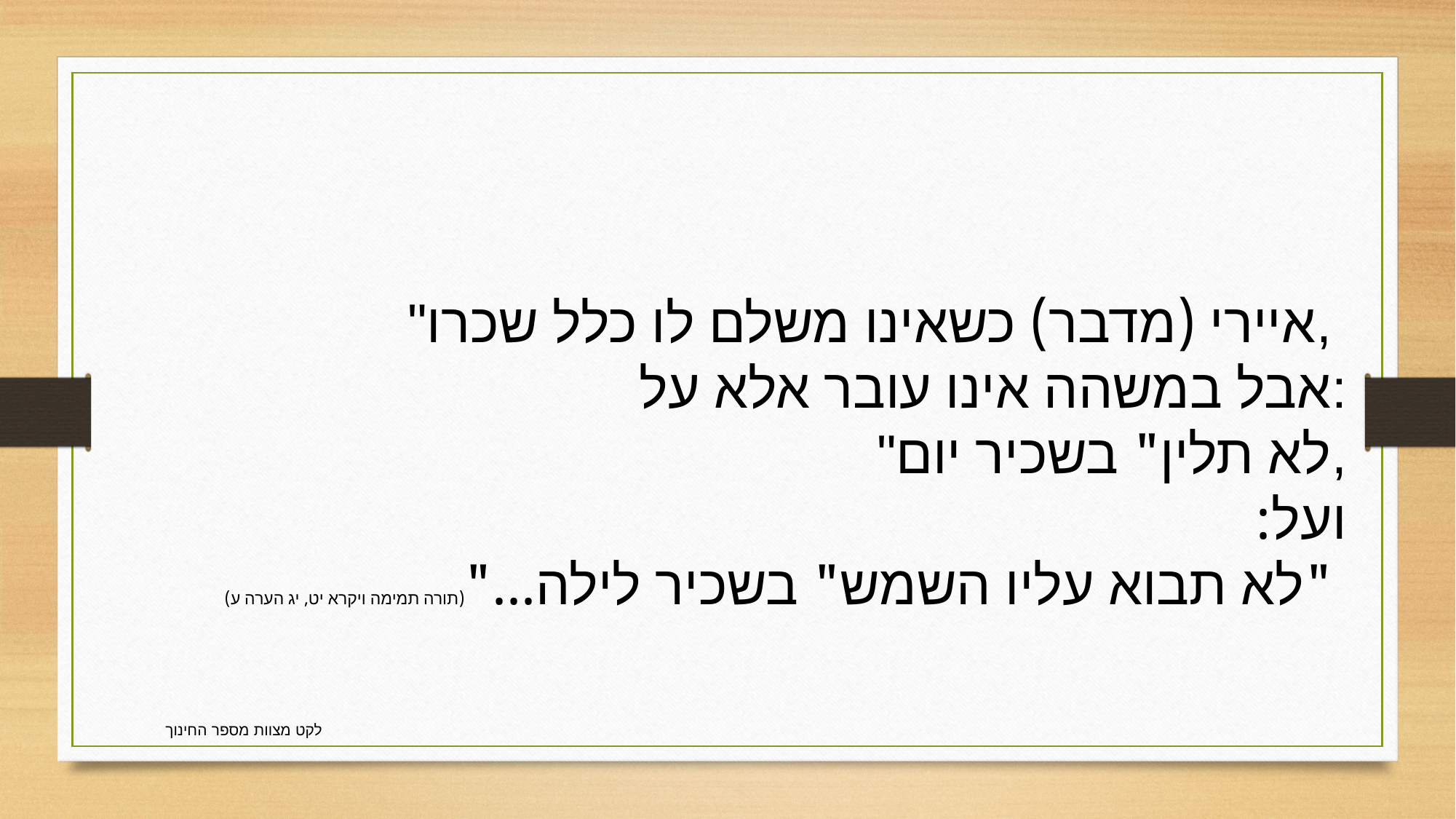

"איירי (מדבר) כשאינו משלם לו כלל שכרו,
אבל במשהה אינו עובר אלא על:
 "לא תלין" בשכיר יום,
ועל:
 "לא תבוא עליו השמש" בשכיר לילה..."(תורה תמימה ויקרא יט, יג הערה ע)
לקט מצוות מספר החינוך